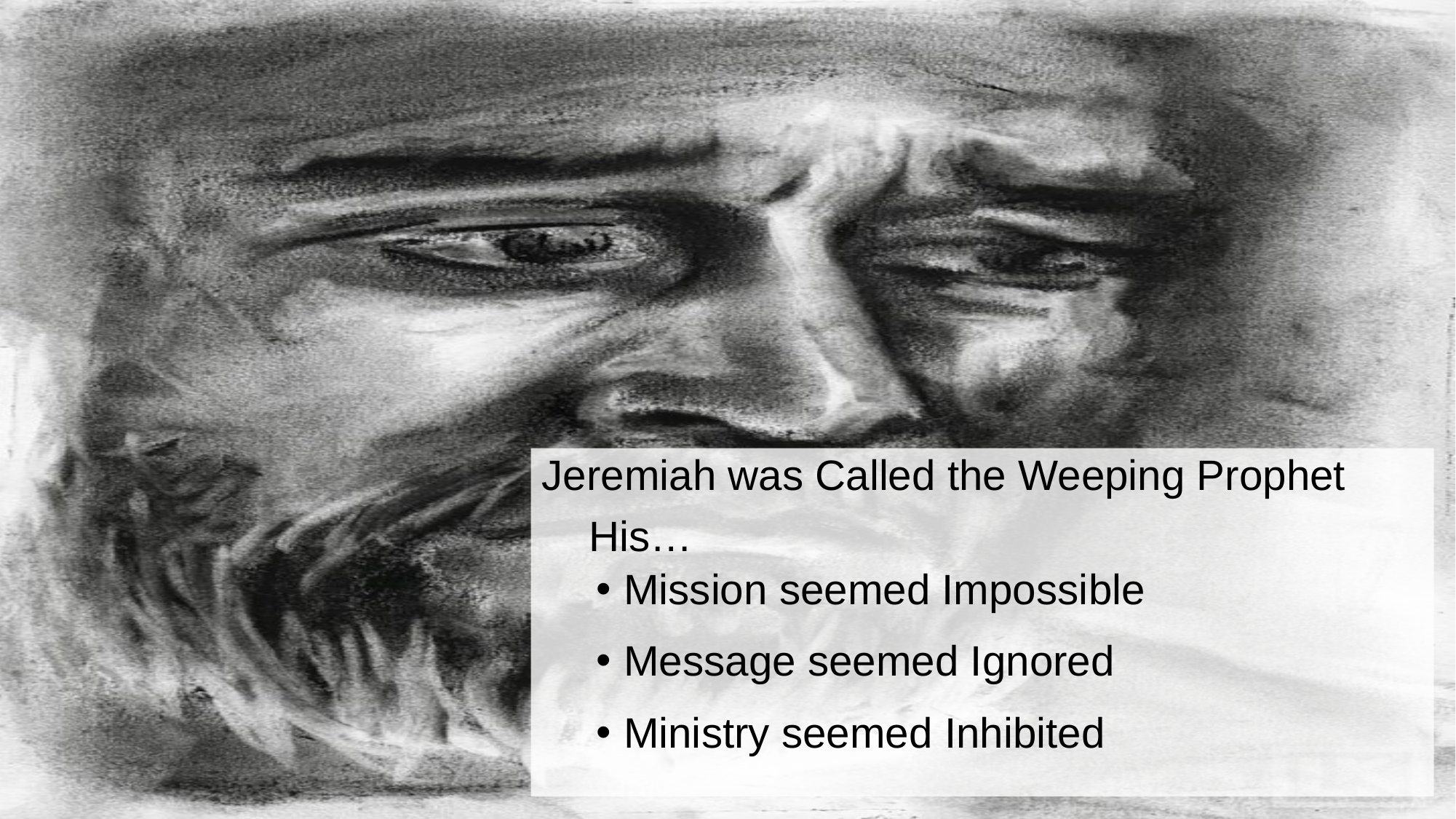

Jeremiah was Called the Weeping Prophet
    His…
Mission seemed Impossible
Message seemed Ignored
Ministry seemed Inhibited